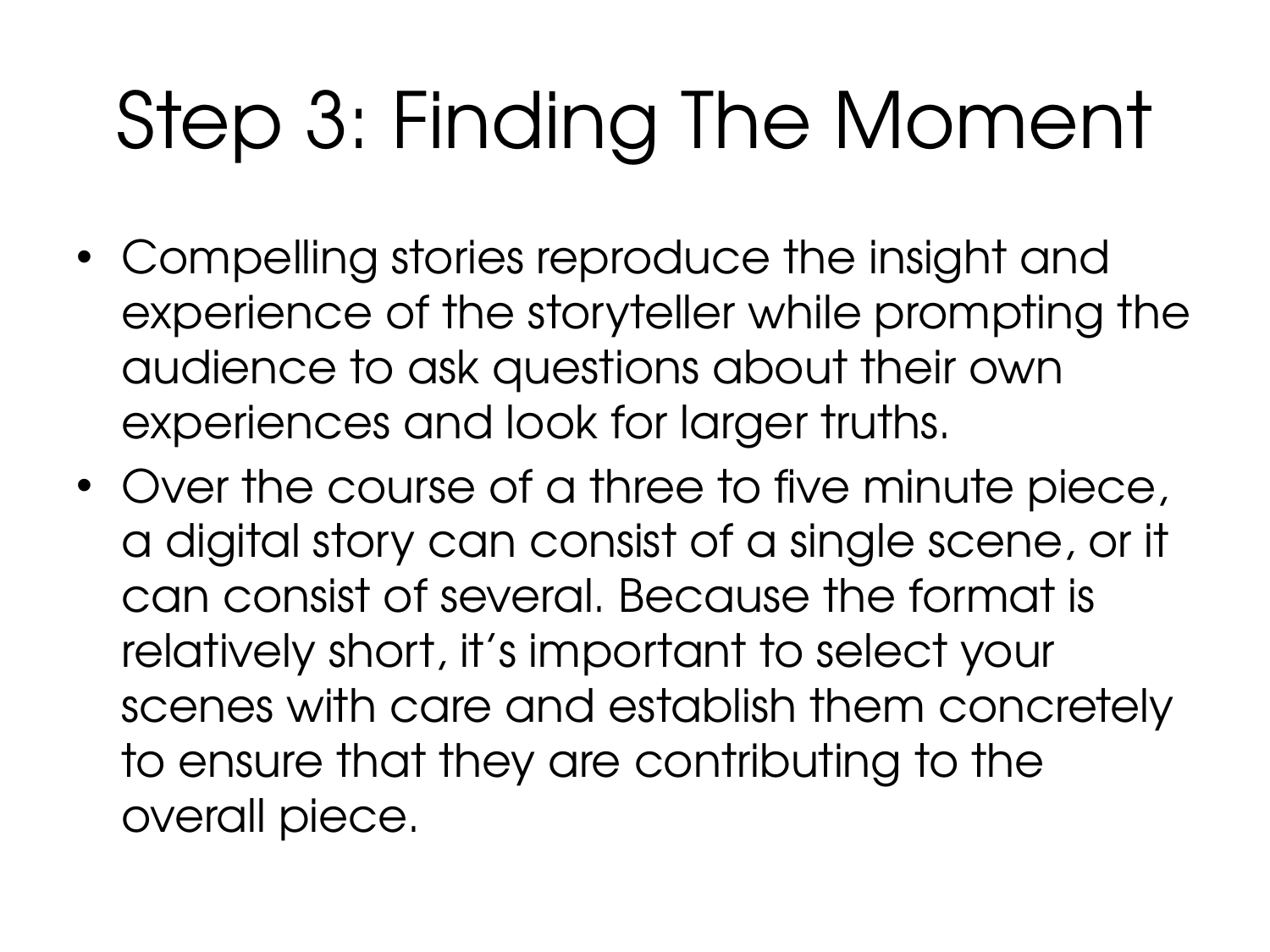

# Step 3: Finding The Moment
Compelling stories reproduce the insight and experience of the storyteller while prompting the audience to ask questions about their own experiences and look for larger truths.
Over the course of a three to five minute piece, a digital story can consist of a single scene, or it can consist of several. Because the format is relatively short, it’s important to select your scenes with care and establish them concretely to ensure that they are contributing to the overall piece.